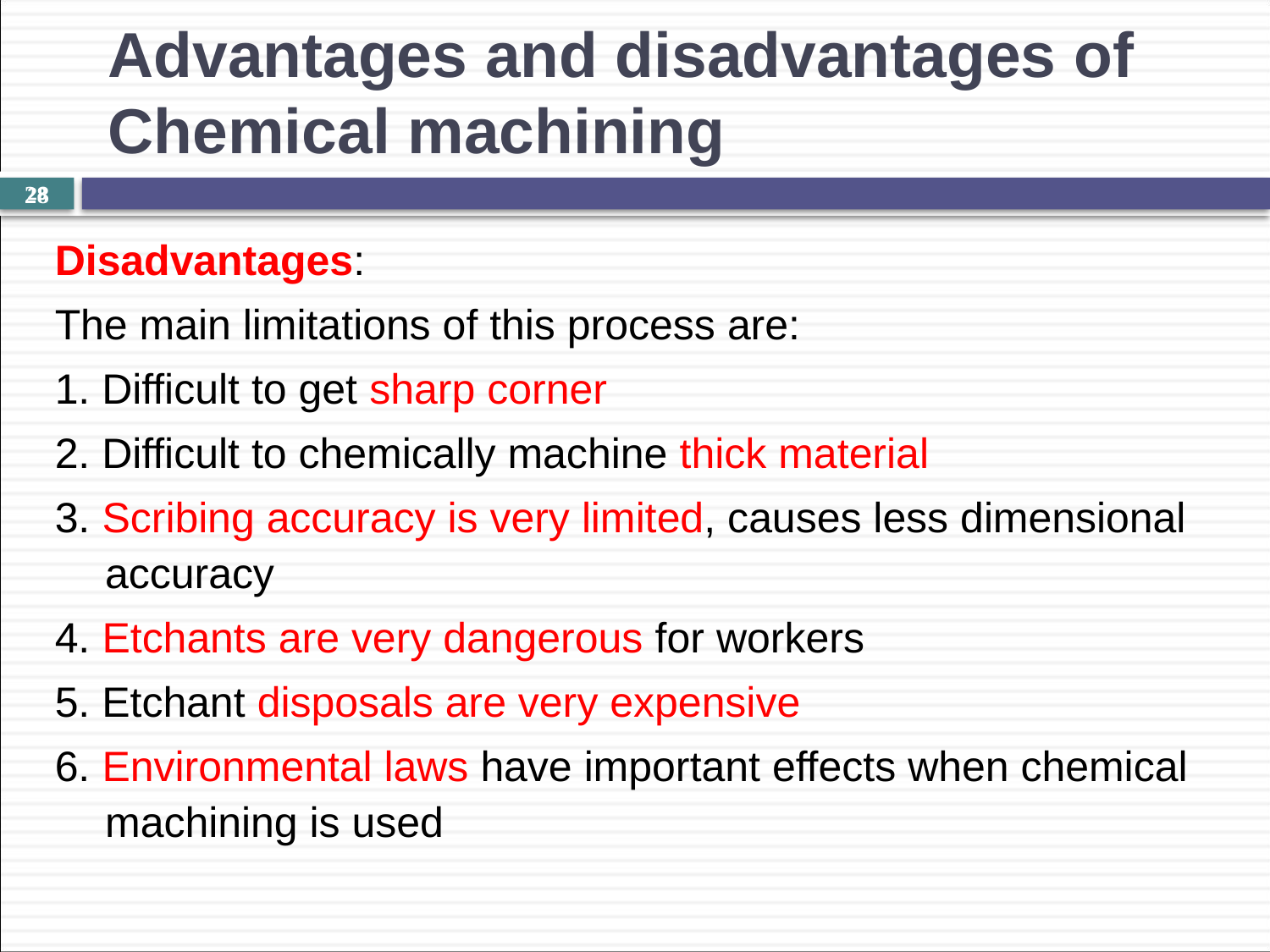

# Advantages and disadvantages of Chemical machining
28
Disadvantages:
The main limitations of this process are:
1. Difficult to get sharp corner
2. Difficult to chemically machine thick material
3. Scribing accuracy is very limited, causes less dimensional accuracy
4. Etchants are very dangerous for workers
5. Etchant disposals are very expensive
6. Environmental laws have important effects when chemical machining is used

28